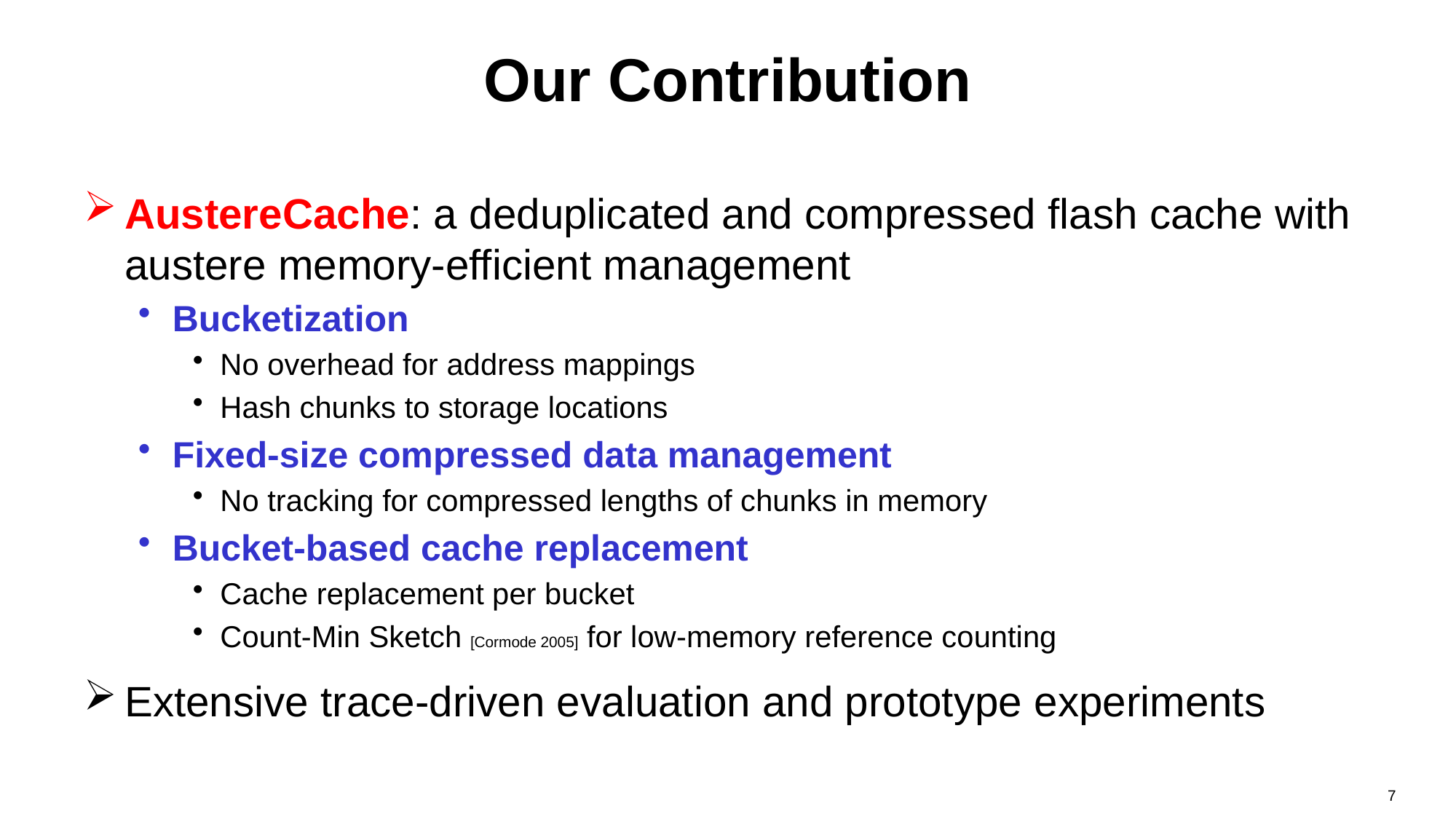

# Our Contribution
AustereCache: a deduplicated and compressed flash cache with austere memory-efficient management
Bucketization
No overhead for address mappings
Hash chunks to storage locations
Fixed-size compressed data management
No tracking for compressed lengths of chunks in memory
Bucket-based cache replacement
Cache replacement per bucket
Count-Min Sketch [Cormode 2005] for low-memory reference counting
Extensive trace-driven evaluation and prototype experiments
7